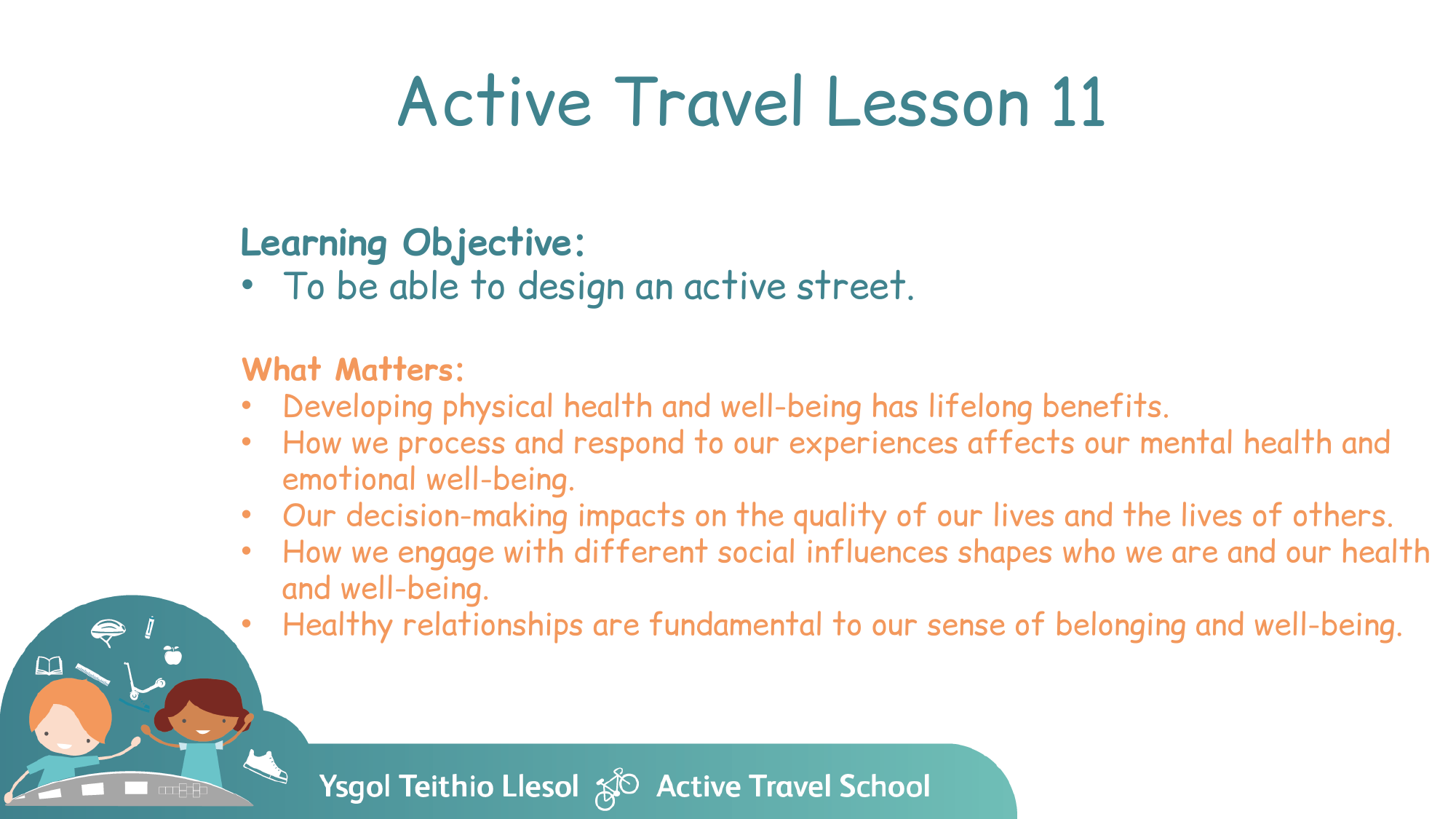

# Active Travel Lesson 11
Learning Objective:
To be able to design an active street.

What Matters:
Developing physical health and well-being has lifelong benefits.
How we process and respond to our experiences affects our mental health and emotional well-being.
Our decision-making impacts on the quality of our lives and the lives of others.
How we engage with different social influences shapes who we are and our health and well-being.
Healthy relationships are fundamental to our sense of belonging and well-being.